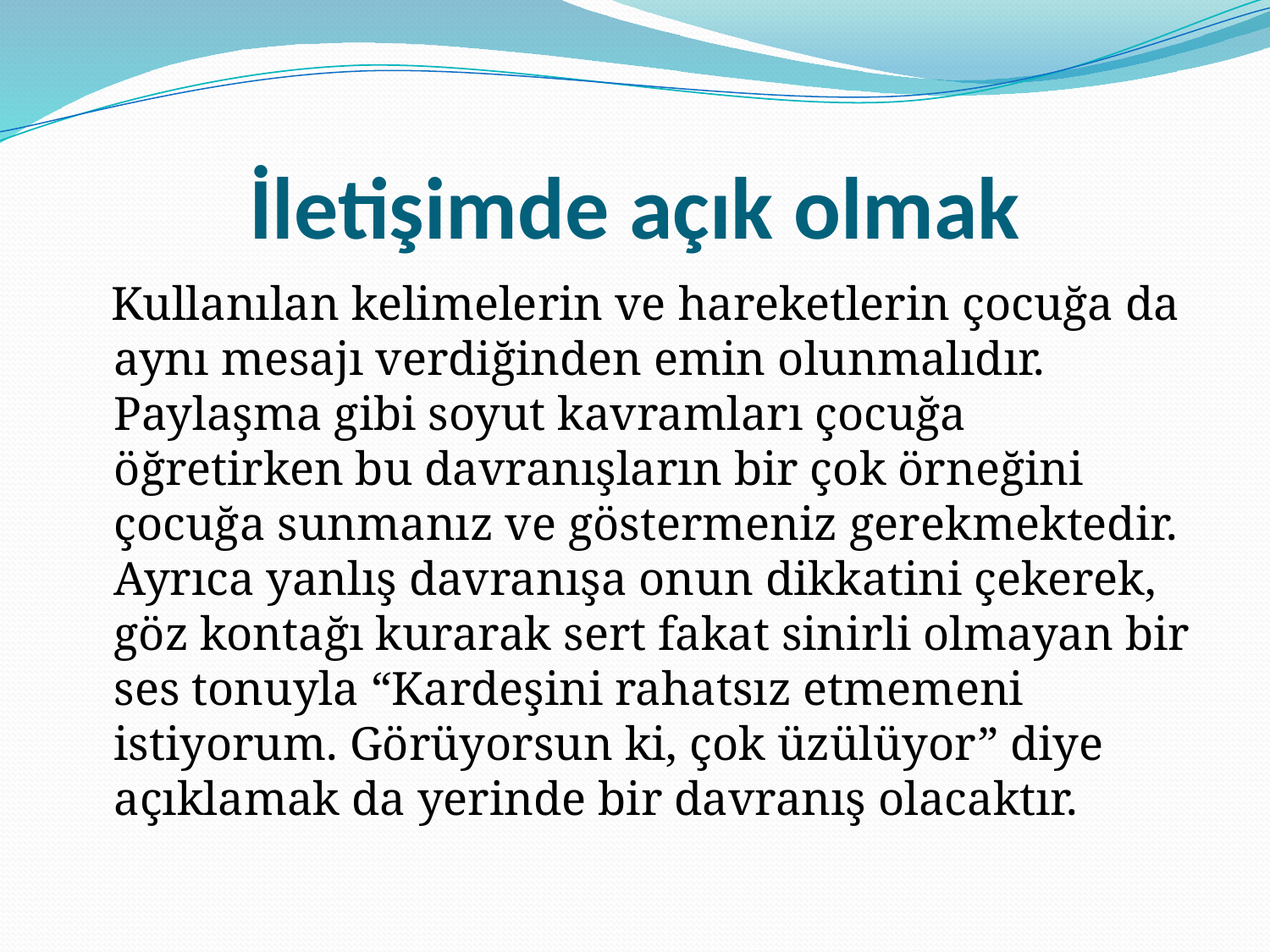

# İletişimde açık olmak
   Kullanılan kelimelerin ve hareketlerin çocuğa da aynı mesajı verdiğinden emin olunmalıdır. Paylaşma gibi soyut kavramları çocuğa öğretirken bu davranışların bir çok örneğini çocuğa sunmanız ve göstermeniz gerekmektedir. Ayrıca yanlış davranışa onun dikkatini çekerek, göz kontağı kurarak sert fakat sinirli olmayan bir ses tonuyla “Kardeşini rahatsız etmemeni istiyorum. Görüyorsun ki, çok üzülüyor” diye açıklamak da yerinde bir davranış olacaktır.